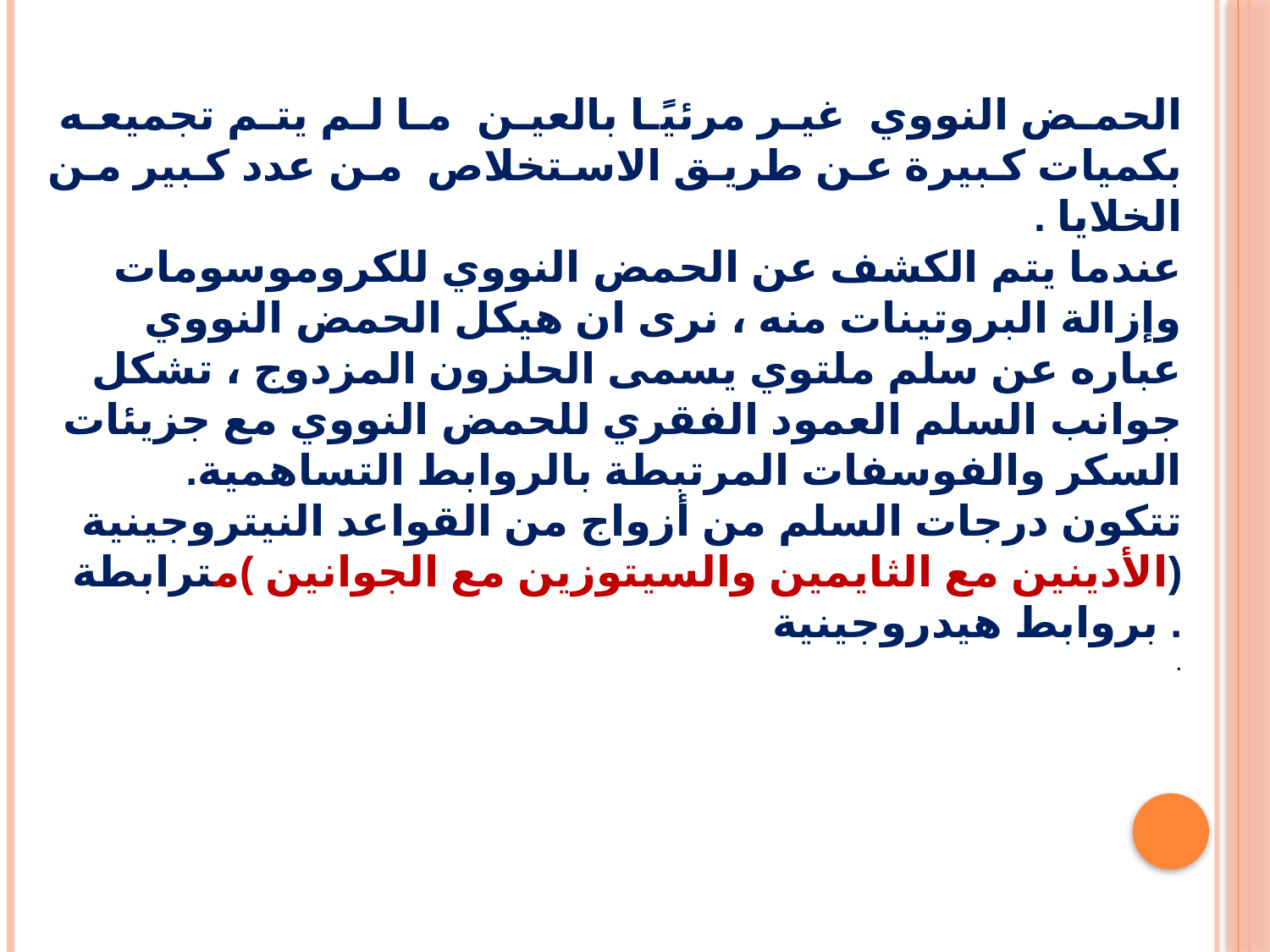

الحمض النووي  غير مرئيًا بالعين  ما لم يتم تجميعه  بكميات كبيرة عن طريق الاستخلاص  من عدد كبير من الخلايا .
عندما يتم الكشف عن الحمض النووي للكروموسومات وإزالة البروتينات منه ، نرى ان هيكل الحمض النووي عباره عن سلم ملتوي يسمى الحلزون المزدوج ، تشكل جوانب السلم العمود الفقري للحمض النووي مع جزيئات السكر والفوسفات المرتبطة بالروابط التساهمية.
تتكون درجات السلم من أزواج من القواعد النيتروجينية (الأدينين مع الثايمين والسيتوزين مع الجوانين )مترابطة بروابط هيدروجينية .
.